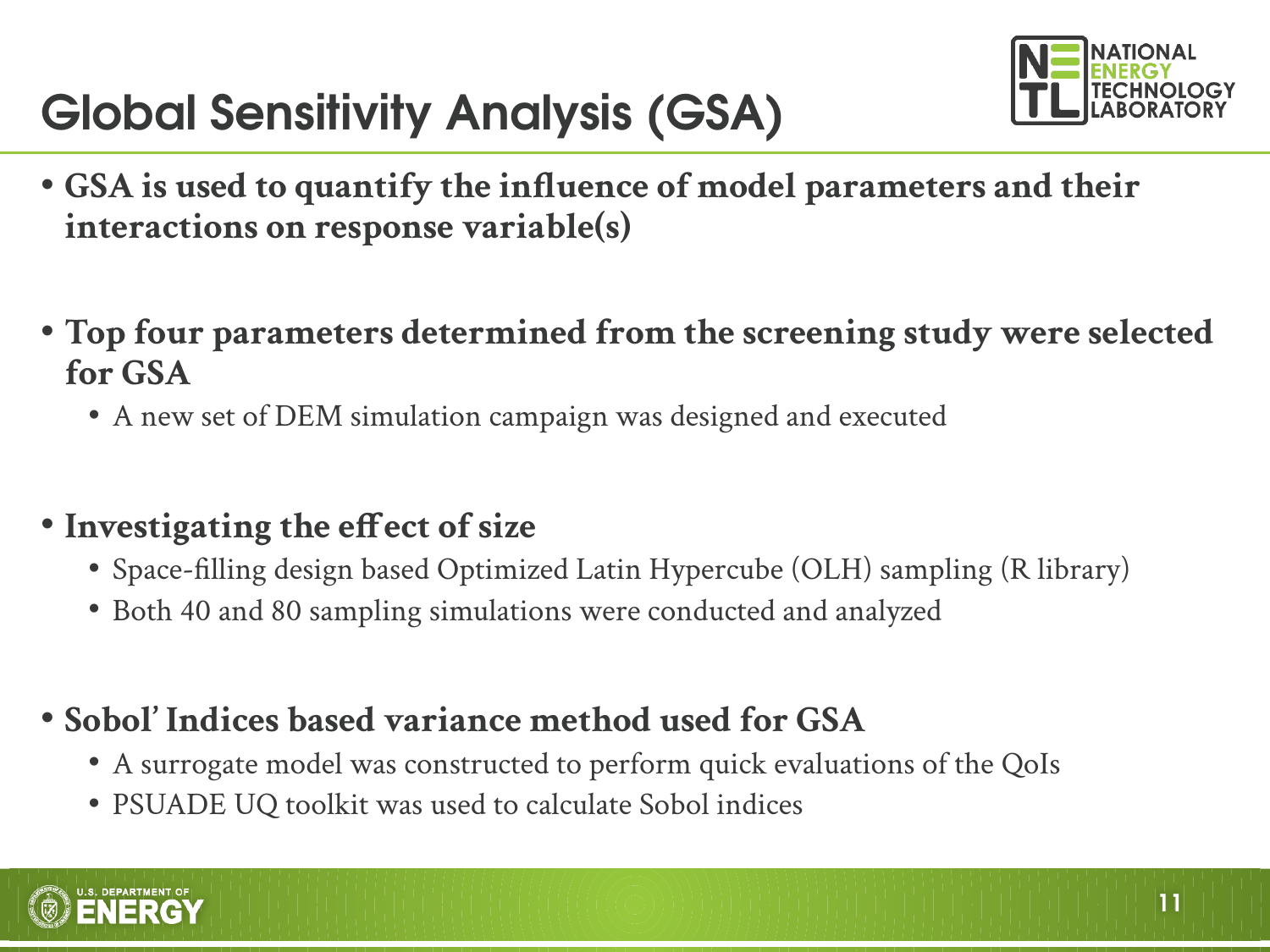

# Global Sensitivity Analysis (GSA)
GSA is used to quantify the influence of model parameters and their interactions on response variable(s)

Top four parameters determined from the screening study were selected for GSA
A new set of DEM simulation campaign was designed and executed

Investigating the effect of size
Space-filling design based Optimized Latin Hypercube (OLH) sampling (R library)
Both 40 and 80 sampling simulations were conducted and analyzed

Sobol’ Indices based variance method used for GSA
A surrogate model was constructed to perform quick evaluations of the QoIs
PSUADE UQ toolkit was used to calculate Sobol indices